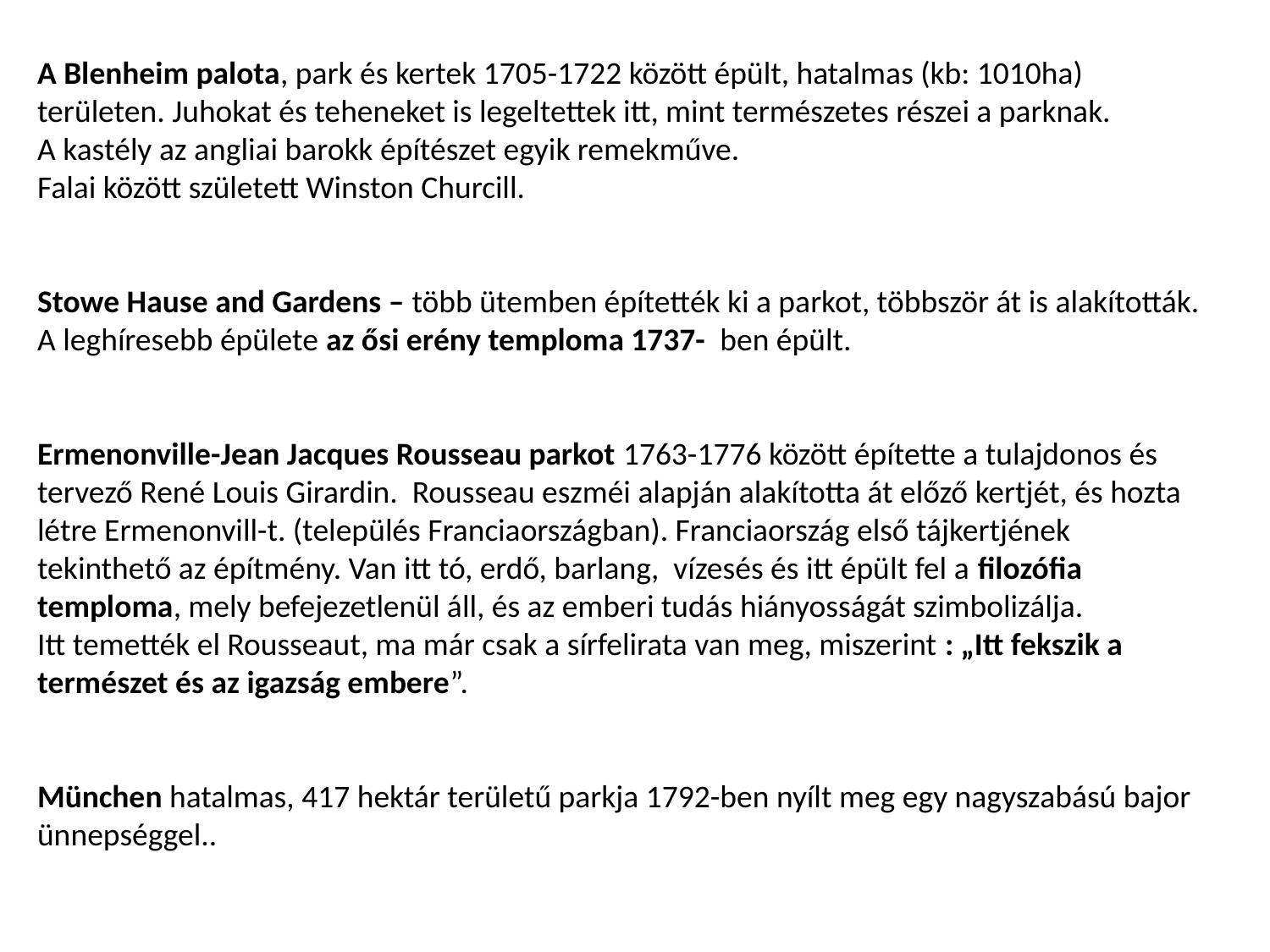

A Blenheim palota, park és kertek 1705-1722 között épült, hatalmas (kb: 1010ha) területen. Juhokat és teheneket is legeltettek itt, mint természetes részei a parknak.
A kastély az angliai barokk építészet egyik remekműve.
Falai között született Winston Churcill.

Stowe Hause and Gardens – több ütemben építették ki a parkot, többször át is alakították. A leghíresebb épülete az ősi erény temploma 1737-  ben épült.

Ermenonville-Jean Jacques Rousseau parkot 1763-1776 között építette a tulajdonos és tervező René Louis Girardin.  Rousseau eszméi alapján alakította át előző kertjét, és hozta létre Ermenonvill-t. (település Franciaországban). Franciaország első tájkertjének tekinthető az építmény. Van itt tó, erdő, barlang,  vízesés és itt épült fel a filozófia temploma, mely befejezetlenül áll, és az emberi tudás hiányosságát szimbolizálja.
Itt temették el Rousseaut, ma már csak a sírfelirata van meg, miszerint : „Itt fekszik a természet és az igazság embere”.

München hatalmas, 417 hektár területű parkja 1792-ben nyílt meg egy nagyszabású bajor ünnepséggel..